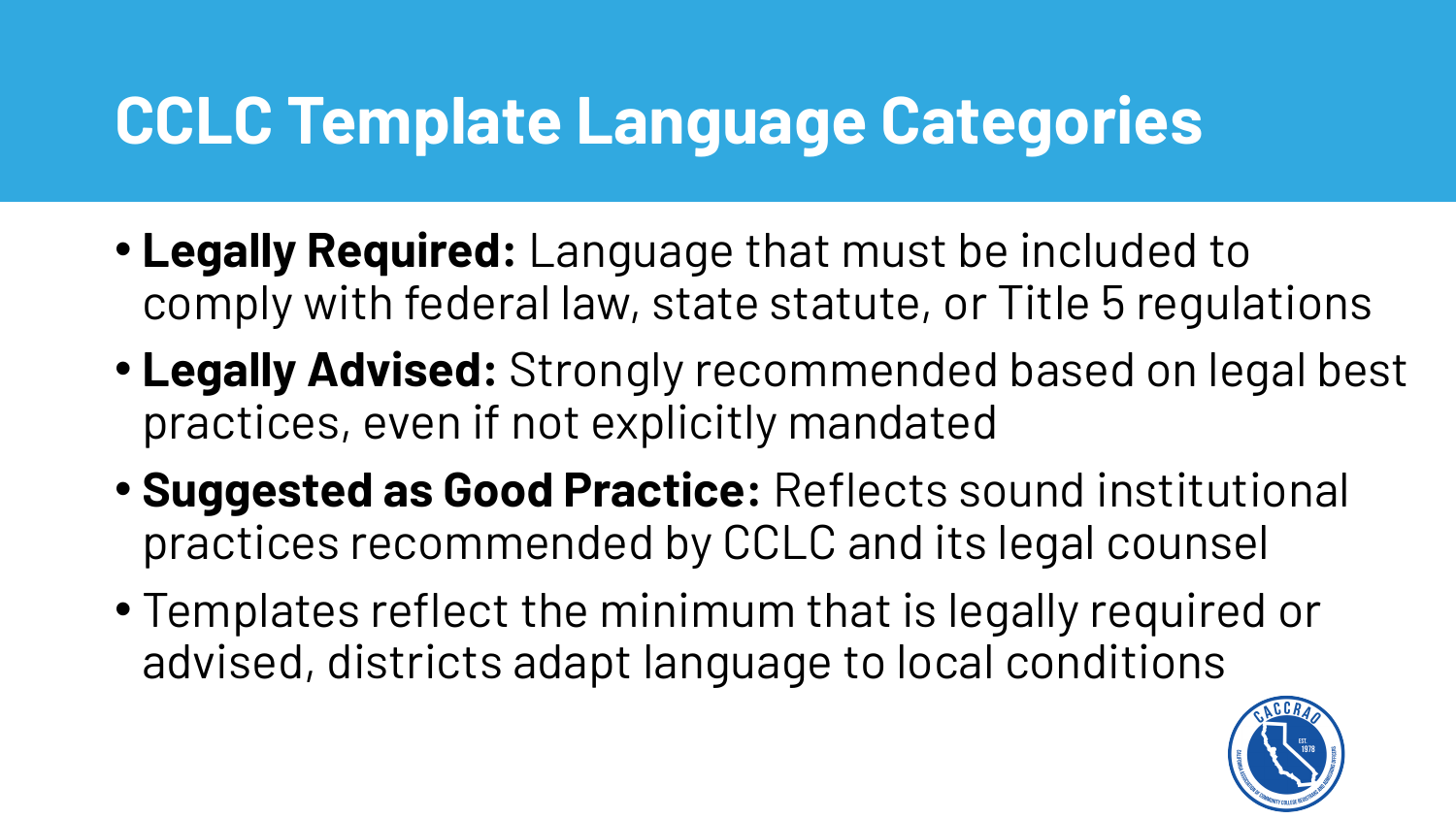

# CCLC Template Language Categories
Legally Required: Language that must be included to comply with federal law, state statute, or Title 5 regulations
Legally Advised: Strongly recommended based on legal best practices, even if not explicitly mandated
Suggested as Good Practice: Reflects sound institutional practices recommended by CCLC and its legal counsel
Templates reflect the minimum that is legally required or advised, districts adapt language to local conditions